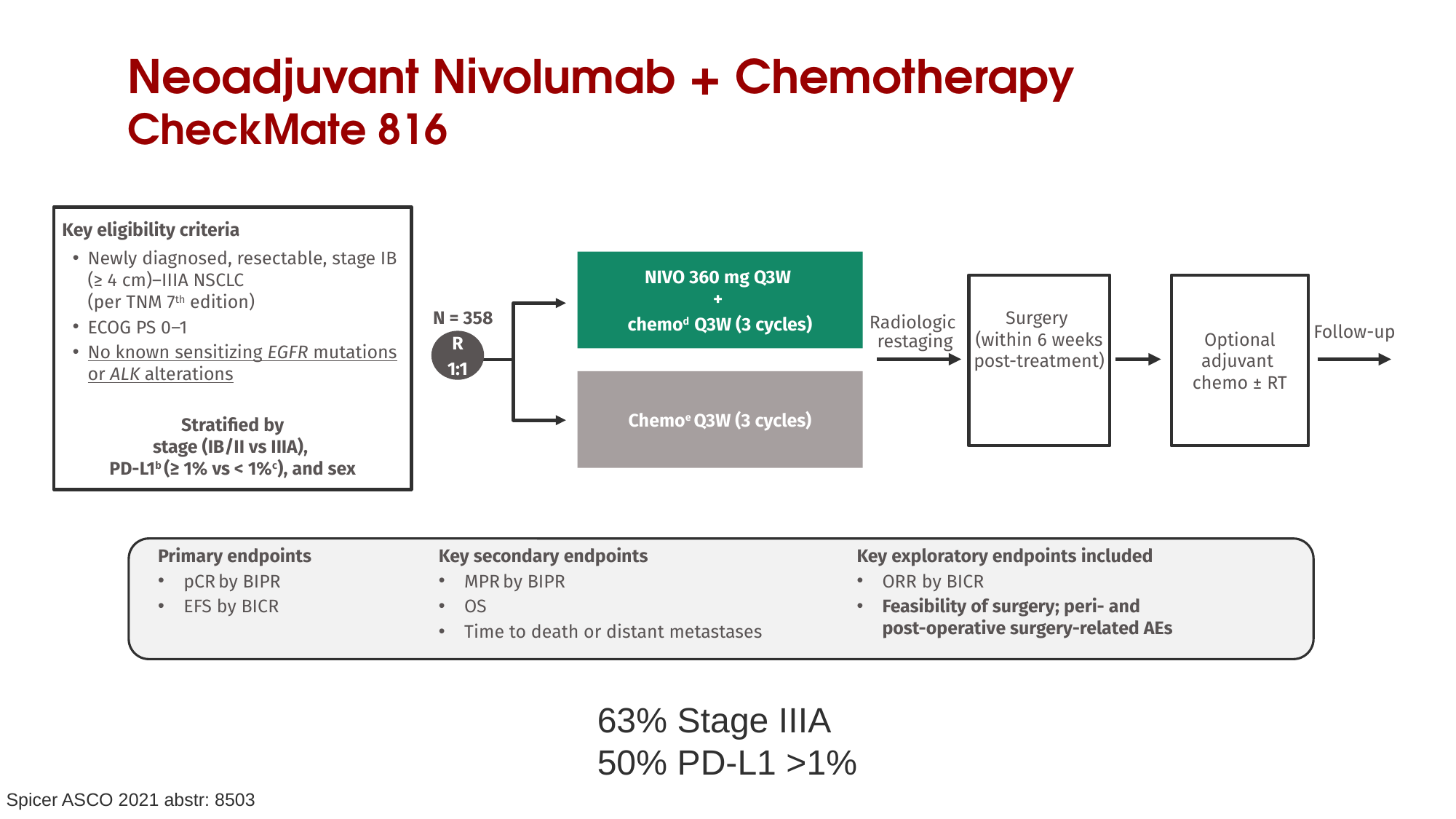

Neoadjuvant Nivolumab + Chemotherapy
CheckMate 816
Key eligibility criteria
Newly diagnosed, resectable, stage IB (≥ 4 cm)–IIIA NSCLC
(per TNM 7th edition)
ECOG PS 0–1
No known sensitizing EGFR mutations or ALK alterations

Stratified by
stage (IB/II vs IIIA),
PD-L1b (≥ 1% vs < 1%c), and sex
NIVO 360 mg Q3W
+
chemod Q3W (3 cycles)
Surgery
(within 6 weeks
post-treatment)
Optional adjuvant
chemo ± RT
N = 358

Radiologic
restaging
Follow-up
R
1:1
Chemoe Q3W (3 cycles)

Primary endpoints
pCR by BIPR
EFS by BICR
Key secondary endpoints
MPR by BIPR
OS
Time to death or distant metastases
Key exploratory endpoints included
ORR by BICR
Feasibility of surgery; peri- and
post-operative surgery-related AEs

63% Stage IIIA
50% PD-L1 >1%
Spicer ASCO 2021 abstr: 8503